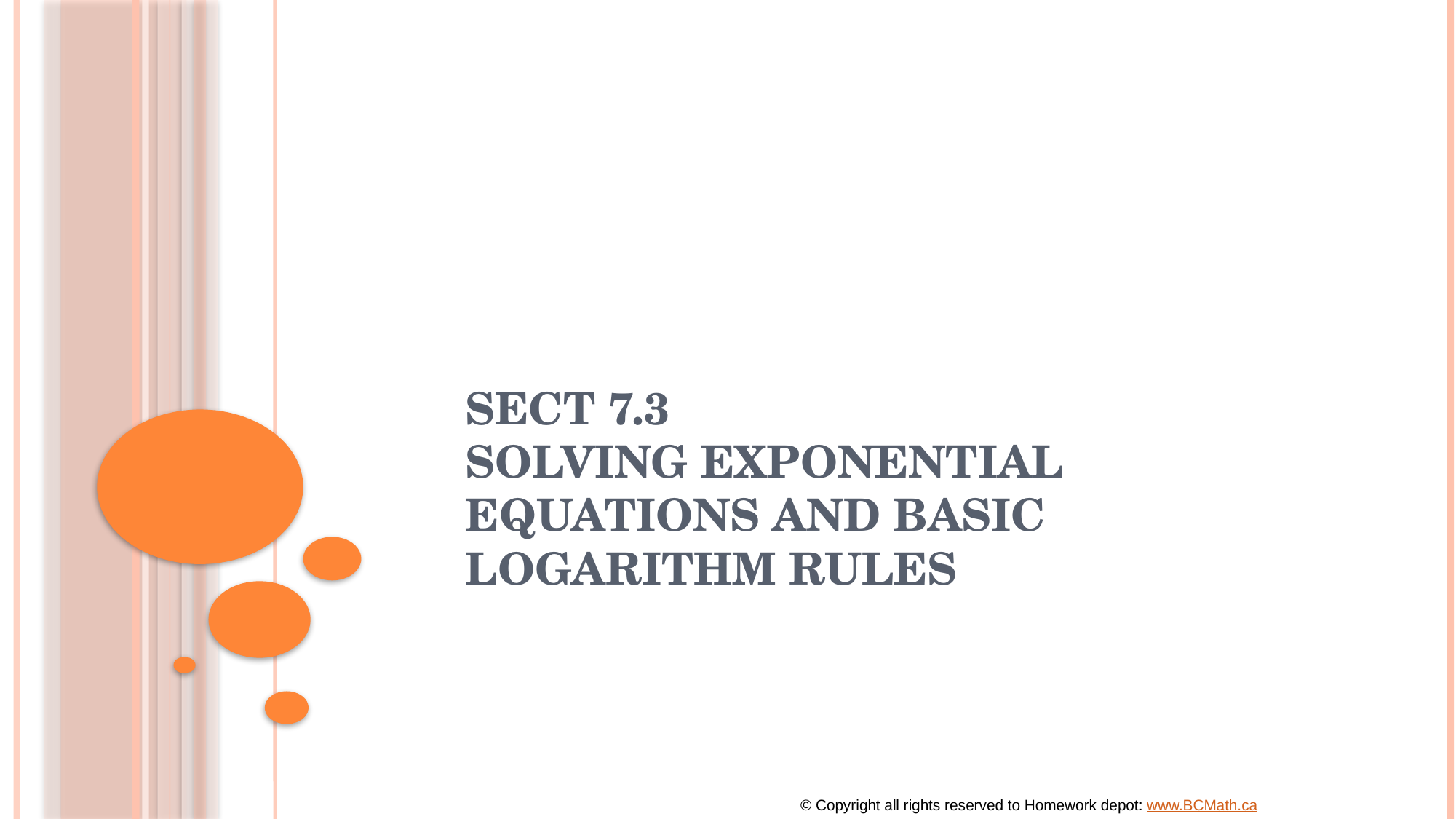

# Sect 7.3 Solving Exponential Equations and Basic Logarithm Rules

© Copyright all rights reserved to Homework depot: www.BCMath.ca